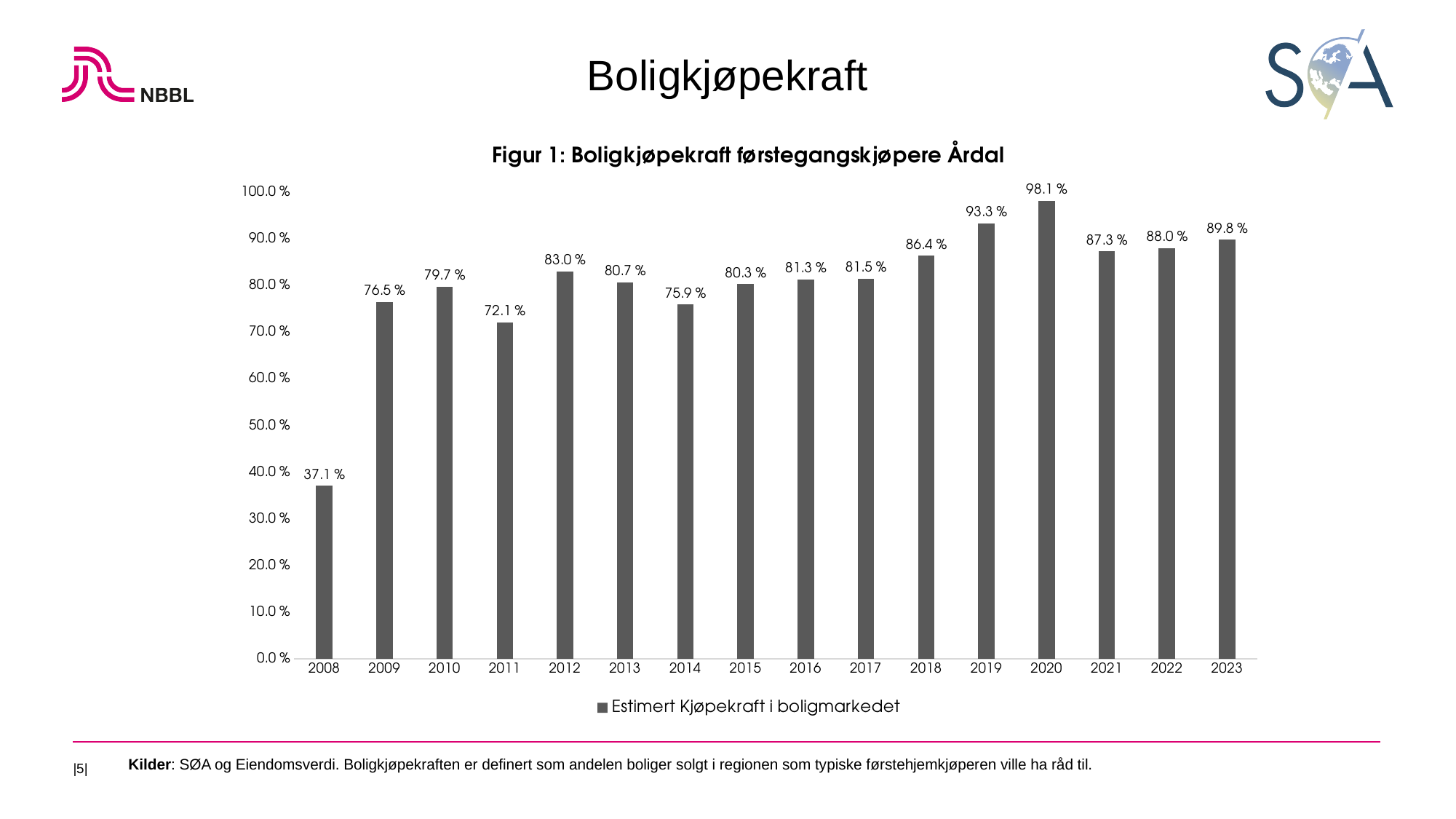

Boligkjøpekraft

### Chart: Figur 1: Boligkjøpekraft førstegangskjøpere Årdal

| Category | Estimert Kjøpekraft i boligmarkedet |
|---|---|
| 2008 | 0.371 |
| 2009 | 0.765 |
| 2010 | 0.797 |
| 2011 | 0.721 |
| 2012 | 0.83 |
| 2013 | 0.807 |
| 2014 | 0.759 |
| 2015 | 0.803 |
| 2016 | 0.813 |
| 2017 | 0.815 |
| 2018 | 0.864 |
| 2019 | 0.933 |
| 2020 | 0.981481481481482 |
| 2021 | 0.873417721518987 |
| 2022 | 0.88 |
| 2023 | 0.898148148148148 |
|5|
Kilder: SØA og Eiendomsverdi. Boligkjøpekraften er definert som andelen boliger solgt i regionen som typiske førstehjemkjøperen ville ha råd til.